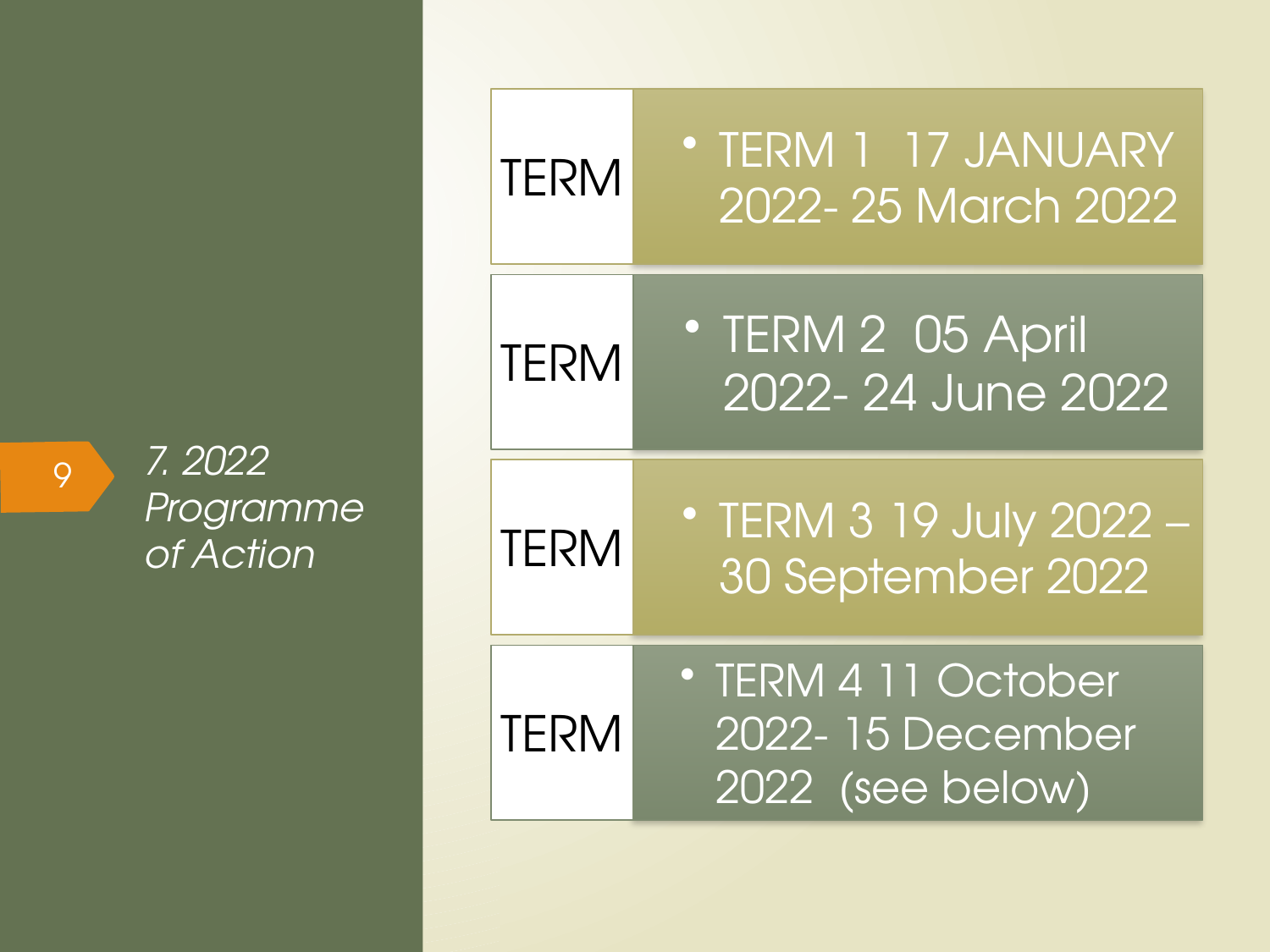

TERM
TERM 1  17 JANUARY 2022- 25 March 2022
TERM
TERM 2  05 April 2022- 24 June 2022
TERM
TERM 3 19 July 2022 – 30 September 2022
TERM
TERM 4 11 October 2022- 15 December 2022  (see below)
# 7. 2022 Programme of Action

9